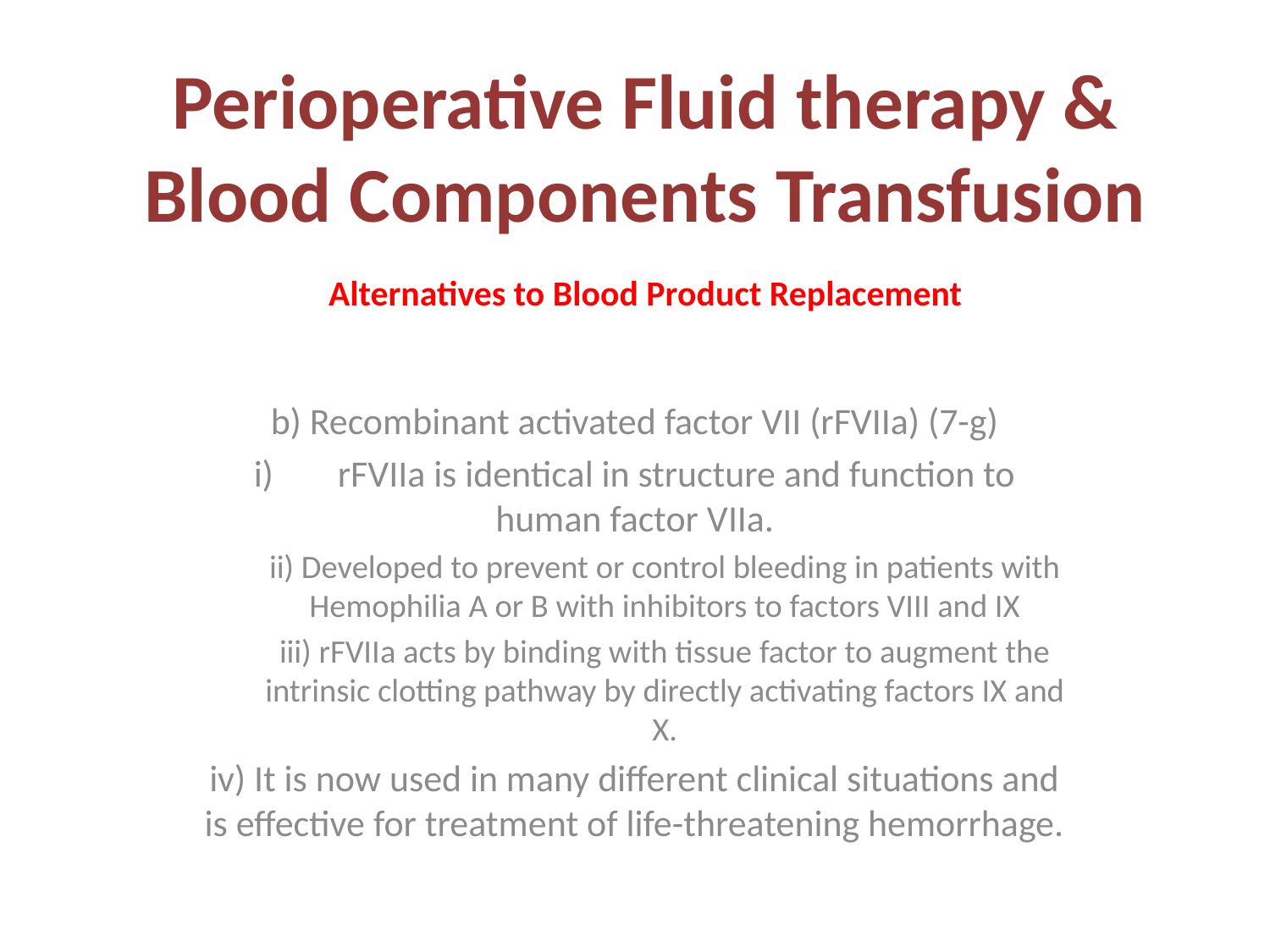

# Perioperative Fluid therapy & Blood Components Transfusion
Alternatives to Blood Product Replacement
b) Recombinant activated factor VII (rFVIIa) (7-g)
i)	rFVIIa is identical in structure and function to human factor VIIa.
ii) Developed to prevent or control bleeding in patients with Hemophilia A or B with inhibitors to factors VIII and IX
iii) rFVIIa acts by binding with tissue factor to augment the intrinsic clotting pathway by directly activating factors IX and X.
iv) It is now used in many different clinical situations and is effective for treatment of life-threatening hemorrhage.